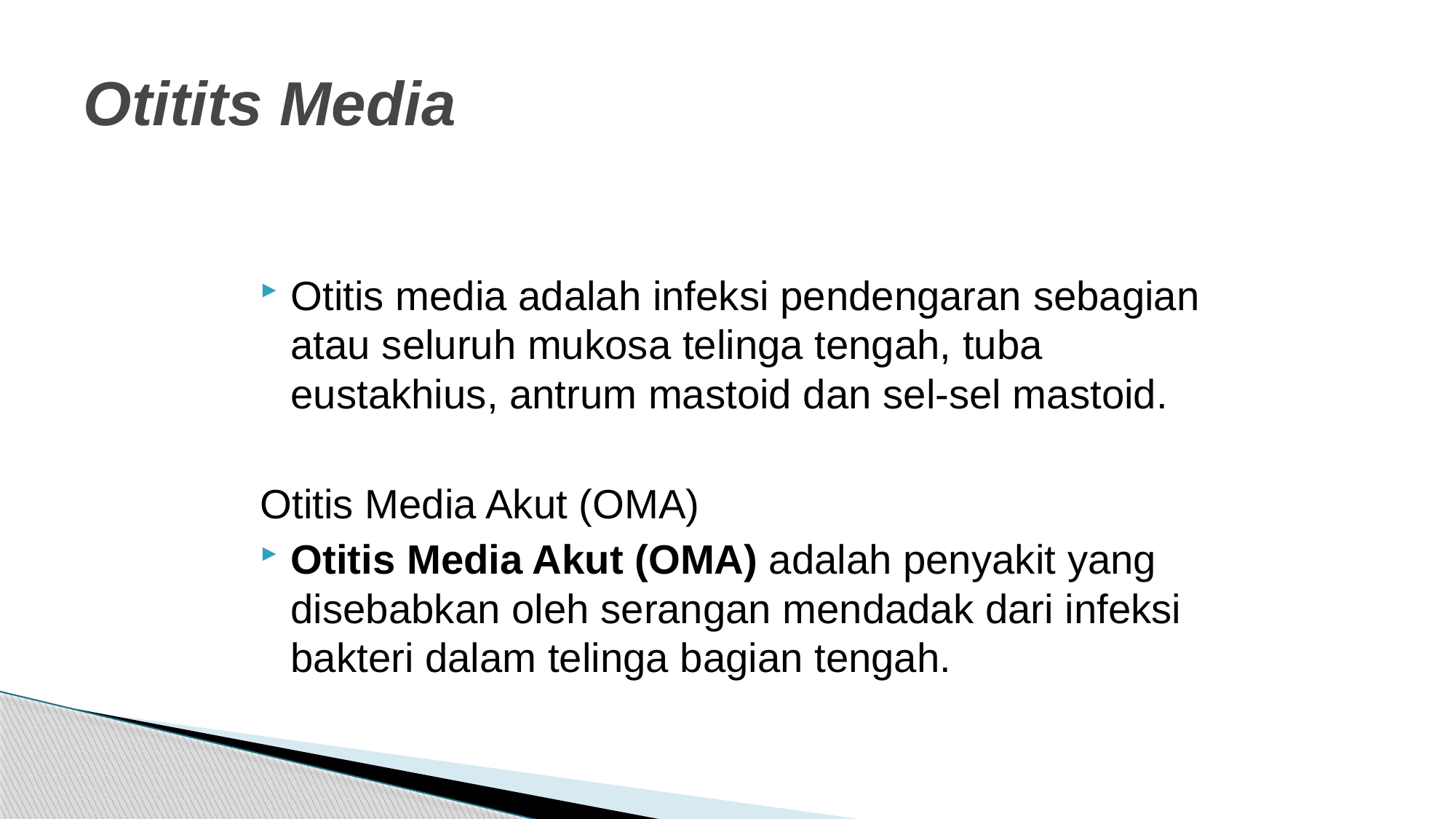

# Otitits Media
Otitis media adalah infeksi pendengaran sebagian atau seluruh mukosa telinga tengah, tuba eustakhius, antrum mastoid dan sel-sel mastoid.

Otitis Media Akut (OMA)
Otitis Media Akut (OMA) adalah penyakit yang disebabkan oleh serangan mendadak dari infeksi bakteri dalam telinga bagian tengah.